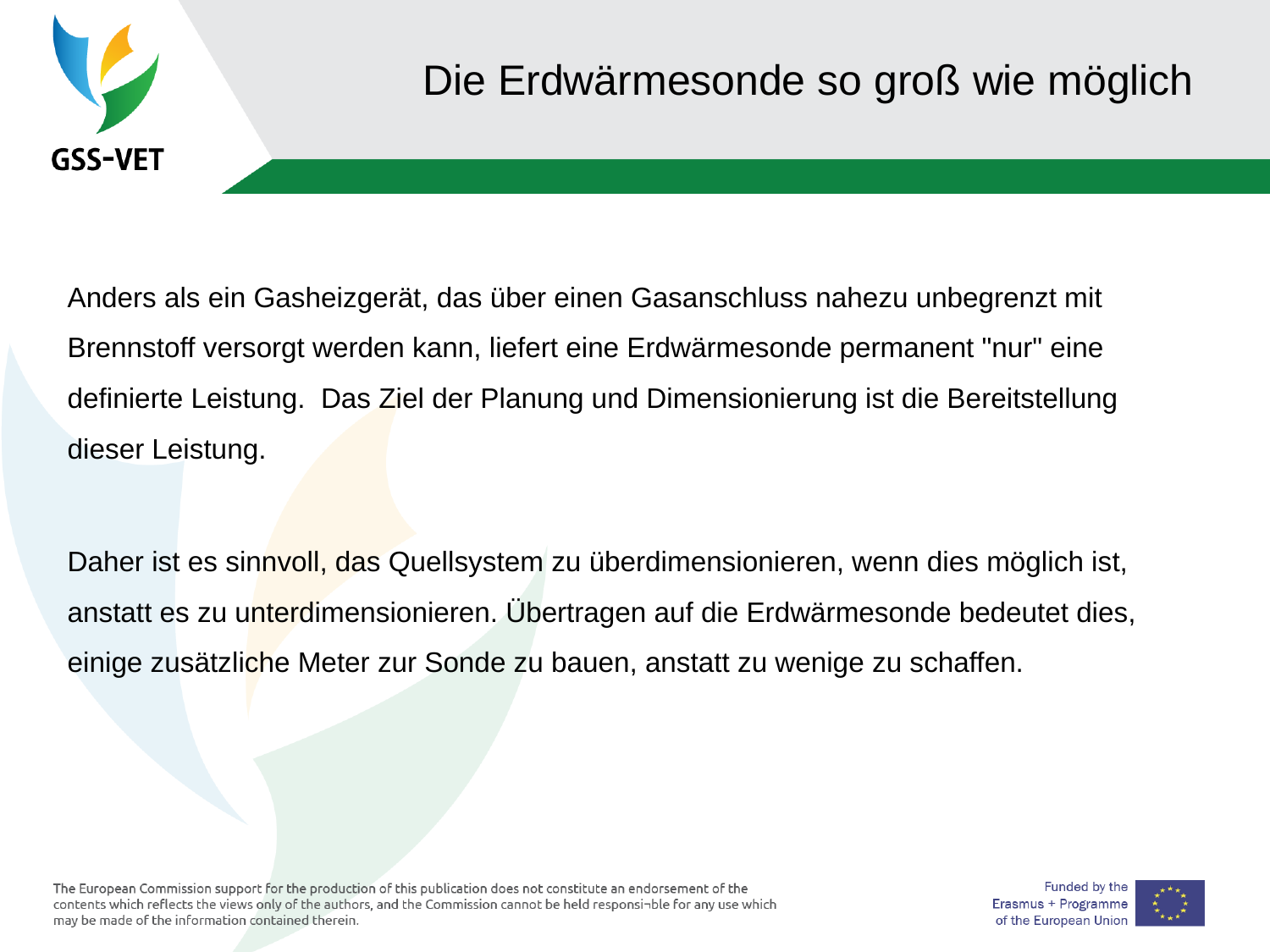

Die Erdwärmesonde so groß wie möglich
Anders als ein Gasheizgerät, das über einen Gasanschluss nahezu unbegrenzt mit Brennstoff versorgt werden kann, liefert eine Erdwärmesonde permanent "nur" eine definierte Leistung.  Das Ziel der Planung und Dimensionierung ist die Bereitstellung dieser Leistung.

Daher ist es sinnvoll, das Quellsystem zu überdimensionieren, wenn dies möglich ist, anstatt es zu unterdimensionieren. Übertragen auf die Erdwärmesonde bedeutet dies, einige zusätzliche Meter zur Sonde zu bauen, anstatt zu wenige zu schaffen.